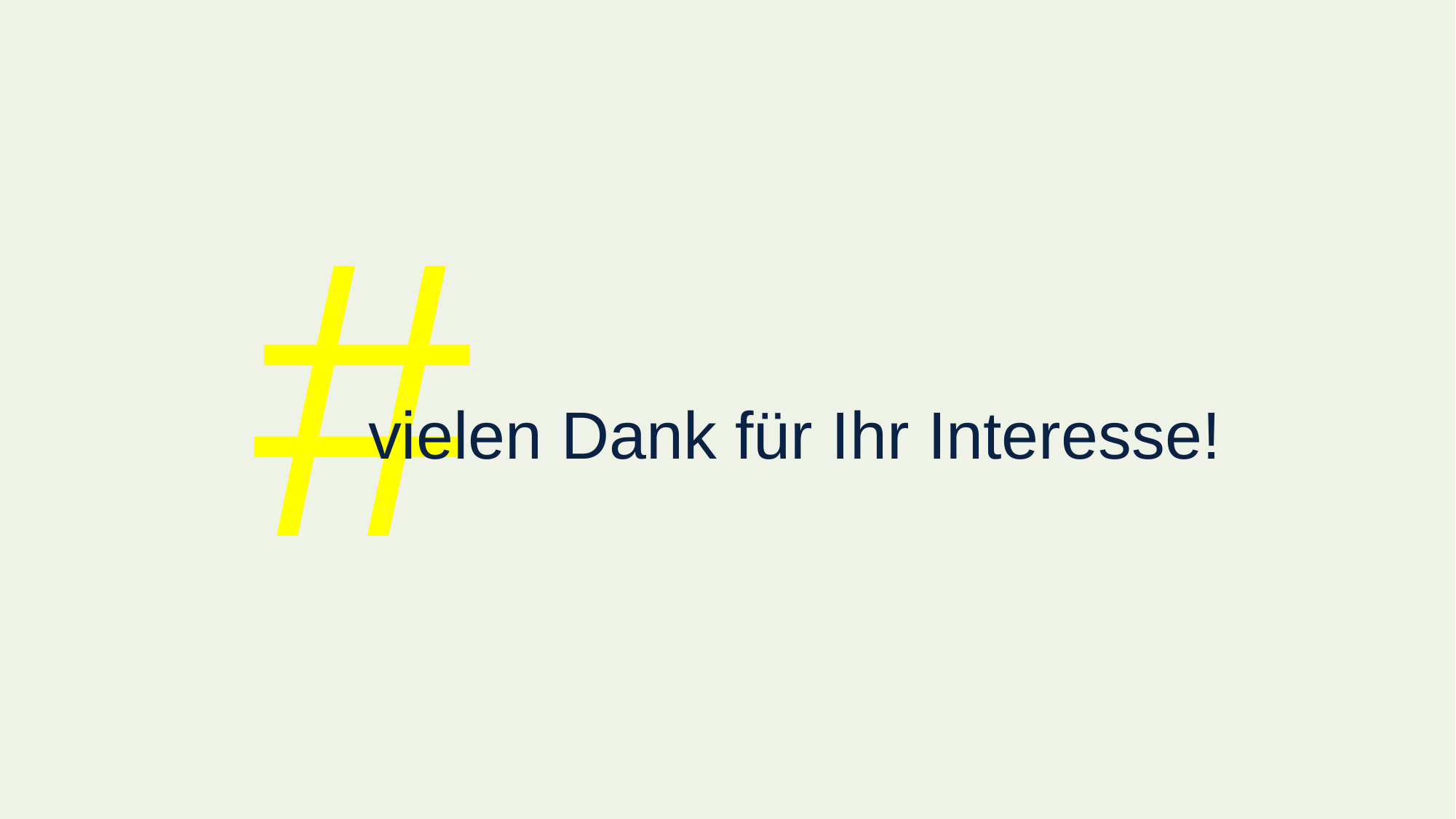

#
# vielen Dank für Ihr Interesse!